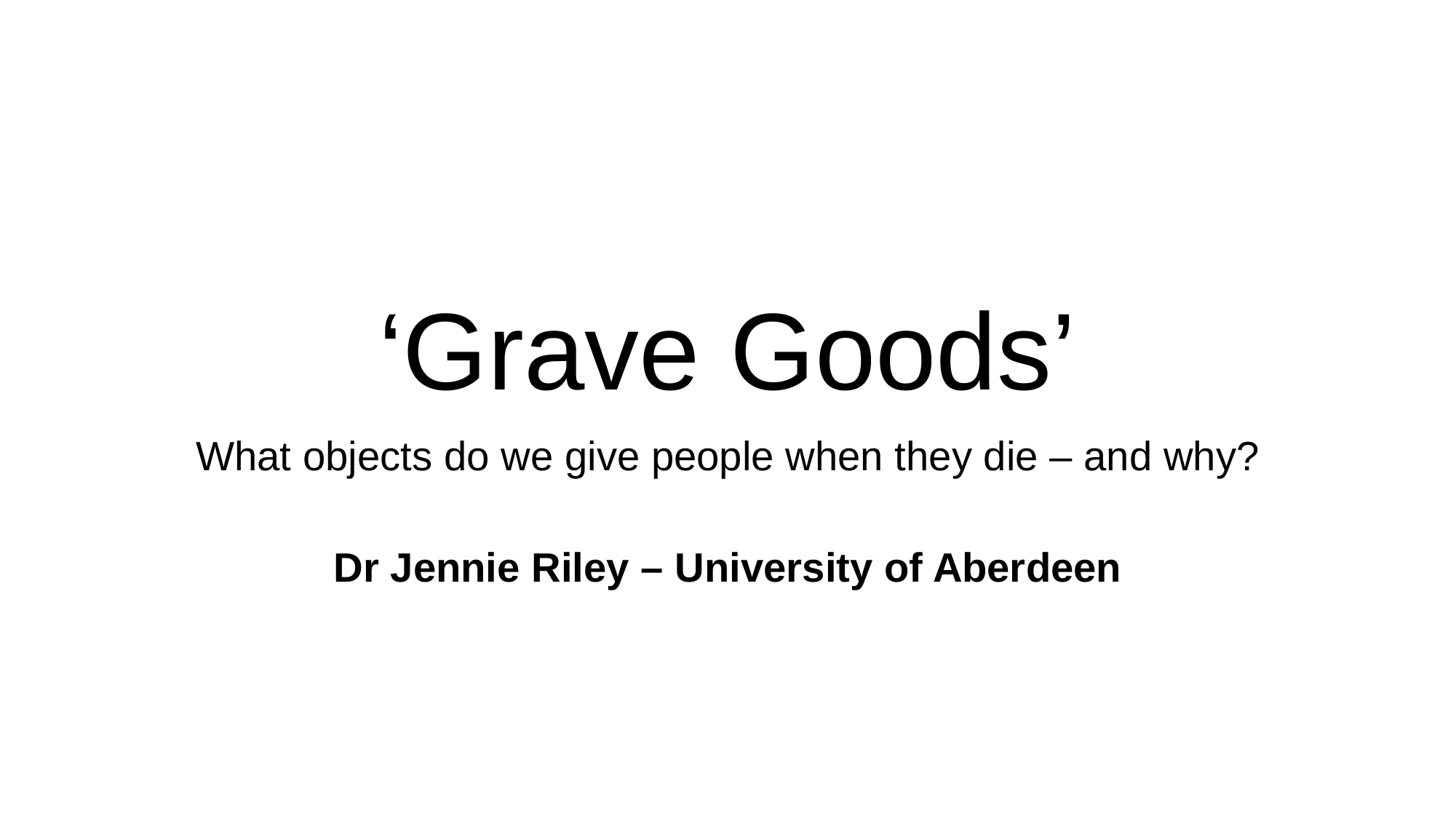

# ‘Grave Goods’
What objects do we give people when they die – and why?

Dr Jennie Riley – University of Aberdeen